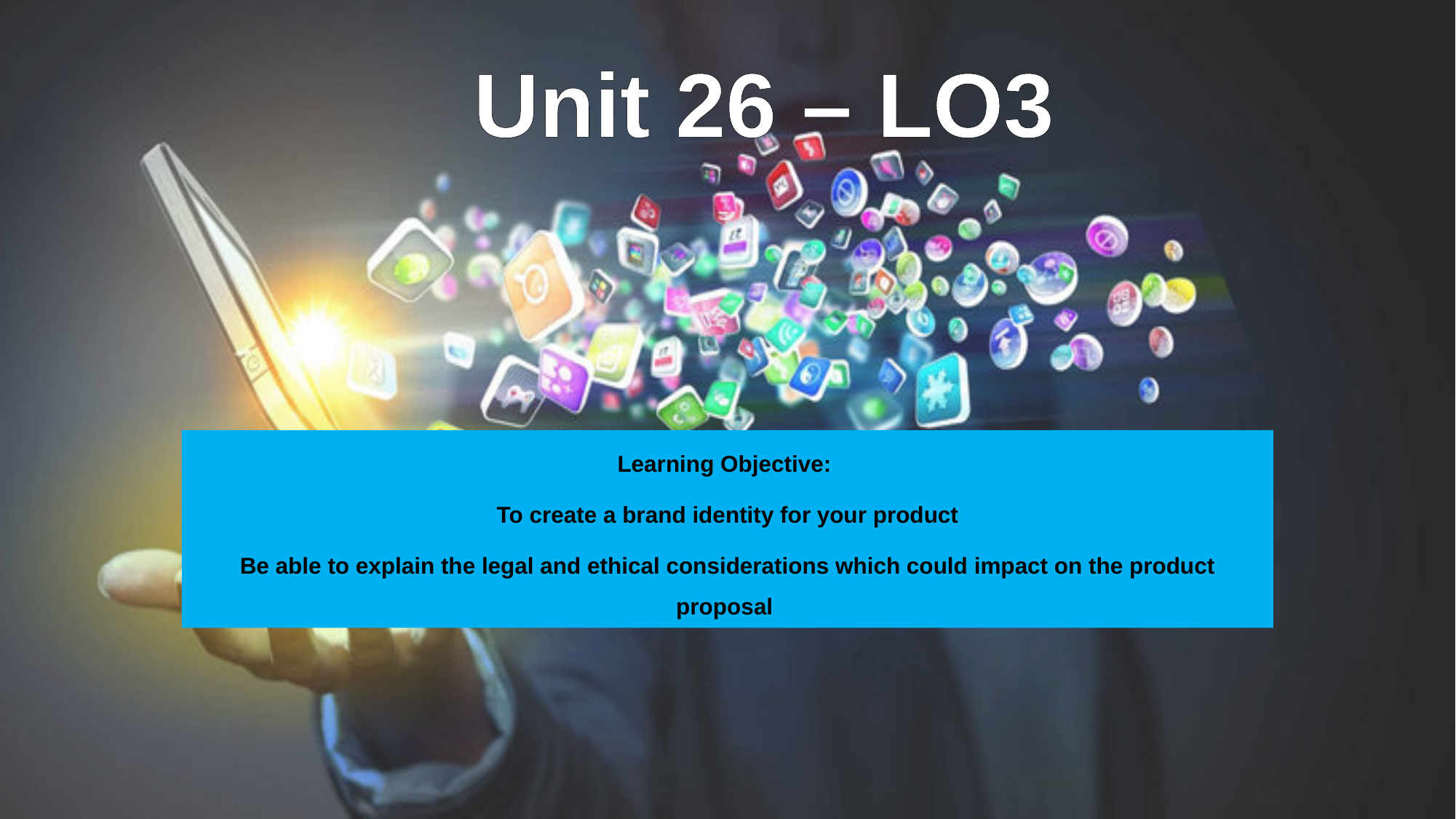

# Unit 26 – LO3
Learning Objective:
To create a brand identity for your product
Be able to explain the legal and ethical considerations which could impact on the product proposal